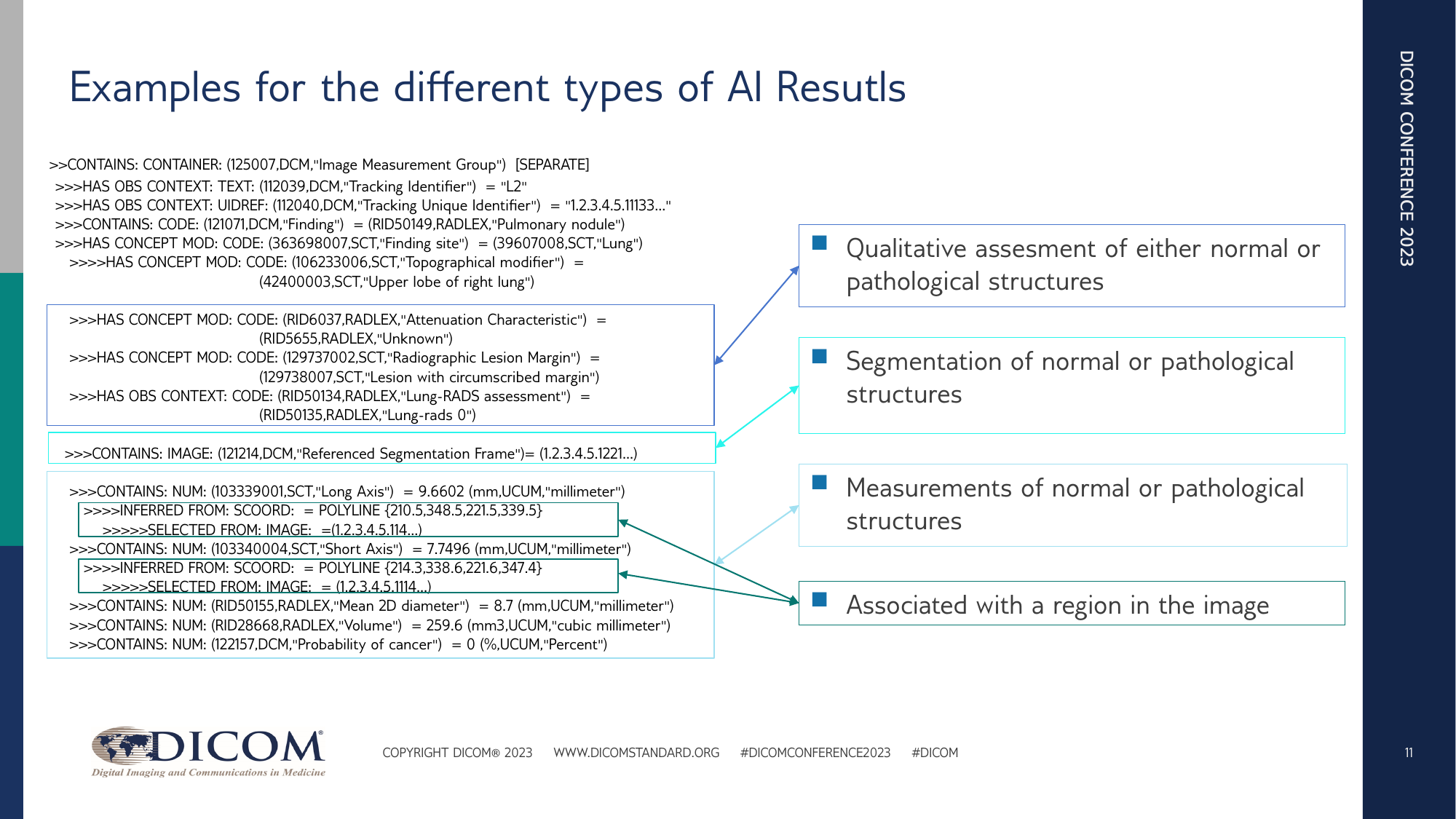

# Examples for the different types of AI Resutls
 >>CONTAINS: CONTAINER: (125007,DCM,"Image Measurement Group")  [SEPARATE]
   >>>HAS OBS CONTEXT: TEXT: (112039,DCM,"Tracking Identifier")  = "L2"
   >>>HAS OBS CONTEXT: UIDREF: (112040,DCM,"Tracking Unique Identifier")  = "1.2.3.4.5.11133..."
   >>>CONTAINS: CODE: (121071,DCM,"Finding")  = (RID50149,RADLEX,"Pulmonary nodule")
   >>>HAS CONCEPT MOD: CODE: (363698007,SCT,"Finding site")  = (39607008,SCT,"Lung")
      >>>>HAS CONCEPT MOD: CODE: (106233006,SCT,"Topographical modifier")  =
		(42400003,SCT,"Upper lobe of right lung")

      >>>HAS CONCEPT MOD: CODE: (RID6037,RADLEX,"Attenuation Characteristic")  =
		(RID5655,RADLEX,"Unknown")
      >>>HAS CONCEPT MOD: CODE: (129737002,SCT,"Radiographic Lesion Margin")  =
		(129738007,SCT,"Lesion with circumscribed margin")
      >>>HAS OBS CONTEXT: CODE: (RID50134,RADLEX,"Lung-RADS assessment")  =
		(RID50135,RADLEX,"Lung-rads 0")

     >>>CONTAINS: IMAGE: (121214,DCM,"Referenced Segmentation Frame")= (1.2.3.4.5.1221...)

      >>>CONTAINS: NUM: (103339001,SCT,"Long Axis")  = 9.6602 (mm,UCUM,"millimeter")
         >>>>INFERRED FROM: SCOORD:  = POLYLINE {210.5,348.5,221.5,339.5}
             >>>>>SELECTED FROM: IMAGE:  =(1.2.3.4.5.114...)
      >>>CONTAINS: NUM: (103340004,SCT,"Short Axis")  = 7.7496 (mm,UCUM,"millimeter")
         >>>>INFERRED FROM: SCOORD:  = POLYLINE {214.3,338.6,221.6,347.4}
             >>>>>SELECTED FROM: IMAGE:  = (1.2.3.4.5.1114...)
      >>>CONTAINS: NUM: (RID50155,RADLEX,"Mean 2D diameter")  = 8.7 (mm,UCUM,"millimeter")
      >>>CONTAINS: NUM: (RID28668,RADLEX,"Volume")  = 259.6 (mm3,UCUM,"cubic millimeter")
      >>>CONTAINS: NUM: (122157,DCM,"Probability of cancer")  = 0 (%,UCUM,"Percent")
Qualitative assesment of either normal or pathological structures

Segmentation of normal or pathological structures

Measurements of normal or pathological structures

Associated with a region in the image
11
Copyright DICOM® 2023     www.dicomstandard.org     #DICOMConference2023     #DICOM